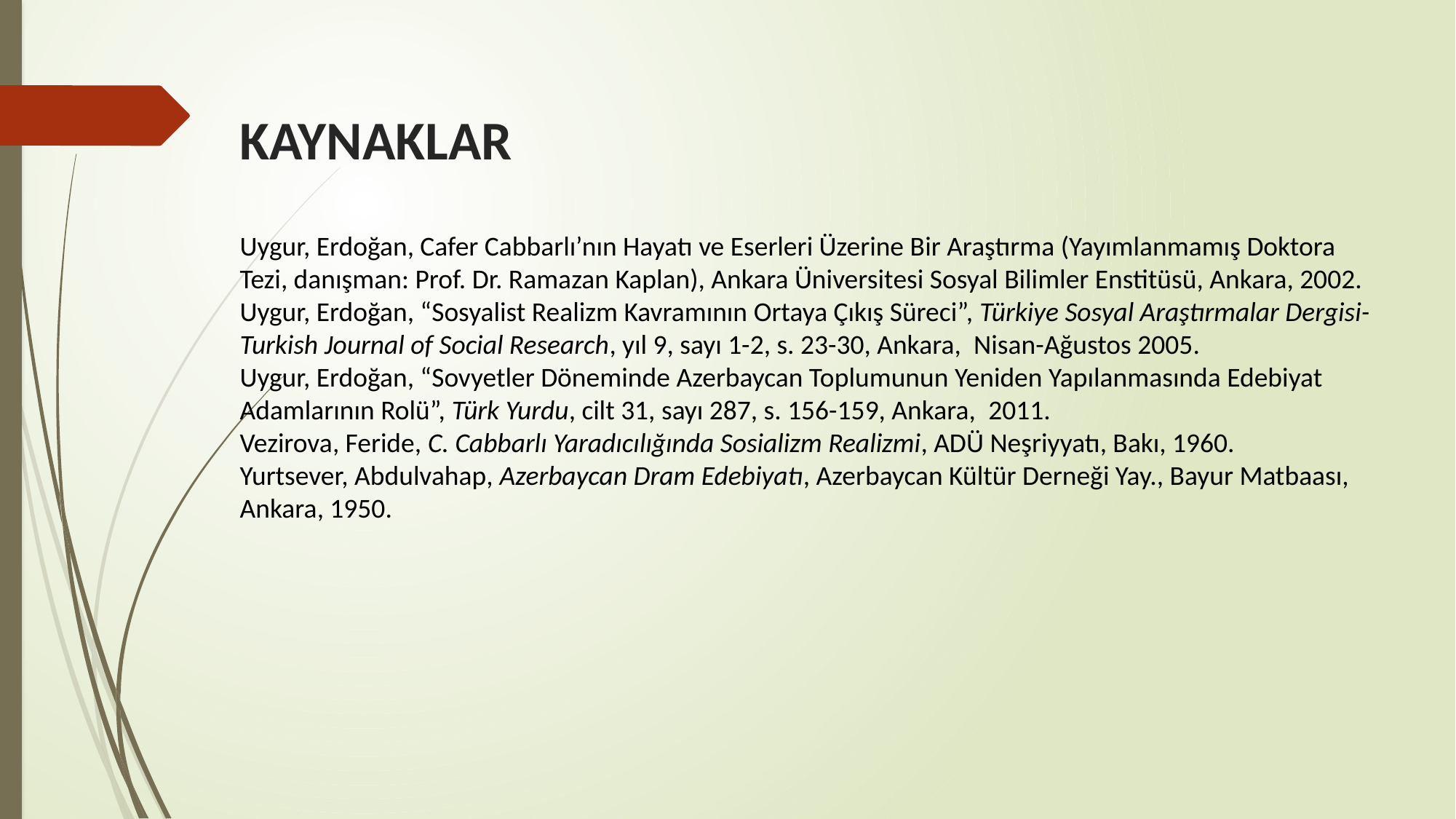

KAYNAKLAR

Uygur, Erdoğan, Cafer Cabbarlı’nın Hayatı ve Eserleri Üzerine Bir Araştırma (Yayımlanmamış Doktora Tezi, danışman: Prof. Dr. Ramazan Kaplan), Ankara Üniversitesi Sosyal Bilimler Enstitüsü, Ankara, 2002.
Uygur, Erdoğan, “Sosyalist Realizm Kavramının Ortaya Çıkış Süreci”, Türkiye Sosyal Araştırmalar Dergisi-Turkish Journal of Social Research, yıl 9, sayı 1-2, s. 23-30, Ankara,  Nisan-Ağustos 2005.
Uygur, Erdoğan, “Sovyetler Döneminde Azerbaycan Toplumunun Yeniden Yapılanmasında Edebiyat Adamlarının Rolü”, Türk Yurdu, cilt 31, sayı 287, s. 156-159, Ankara,  2011.
Vezirova, Feride, C. Cabbarlı Yaradıcılığında Sosializm Realizmi, ADÜ Neşriyyatı, Bakı, 1960.
Yurtsever, Abdulvahap, Azerbaycan Dram Edebiyatı, Azerbaycan Kültür Derneği Yay., Bayur Matbaası, Ankara, 1950.